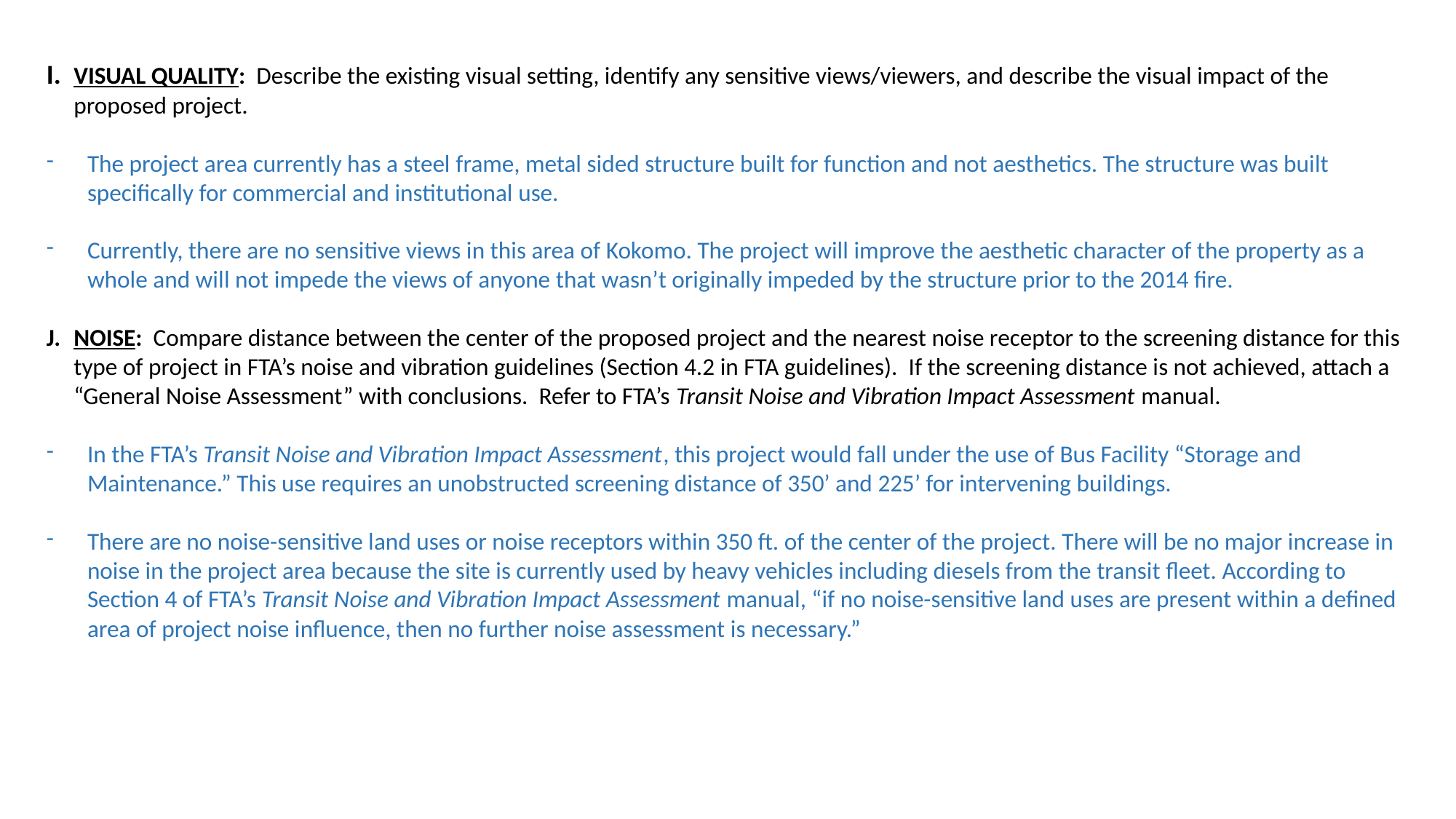

I.	VISUAL QUALITY:  Describe the existing visual setting, identify any sensitive views/viewers, and describe the visual impact of the proposed project.

The project area currently has a steel frame, metal sided structure built for function and not aesthetics. The structure was built specifically for commercial and institutional use.

Currently, there are no sensitive views in this area of Kokomo. The project will improve the aesthetic character of the property as a whole and will not impede the views of anyone that wasn’t originally impeded by the structure prior to the 2014 fire.

J.	NOISE:  Compare distance between the center of the proposed project and the nearest noise receptor to the screening distance for this type of project in FTA’s noise and vibration guidelines (Section 4.2 in FTA guidelines).  If the screening distance is not achieved, attach a “General Noise Assessment” with conclusions.  Refer to FTA’s Transit Noise and Vibration Impact Assessment manual.

In the FTA’s Transit Noise and Vibration Impact Assessment, this project would fall under the use of Bus Facility “Storage and Maintenance.” This use requires an unobstructed screening distance of 350’ and 225’ for intervening buildings.

There are no noise-sensitive land uses or noise receptors within 350 ft. of the center of the project. There will be no major increase in noise in the project area because the site is currently used by heavy vehicles including diesels from the transit fleet. According to Section 4 of FTA’s Transit Noise and Vibration Impact Assessment manual, “if no noise-sensitive land uses are present within a defined area of project noise influence, then no further noise assessment is necessary.”